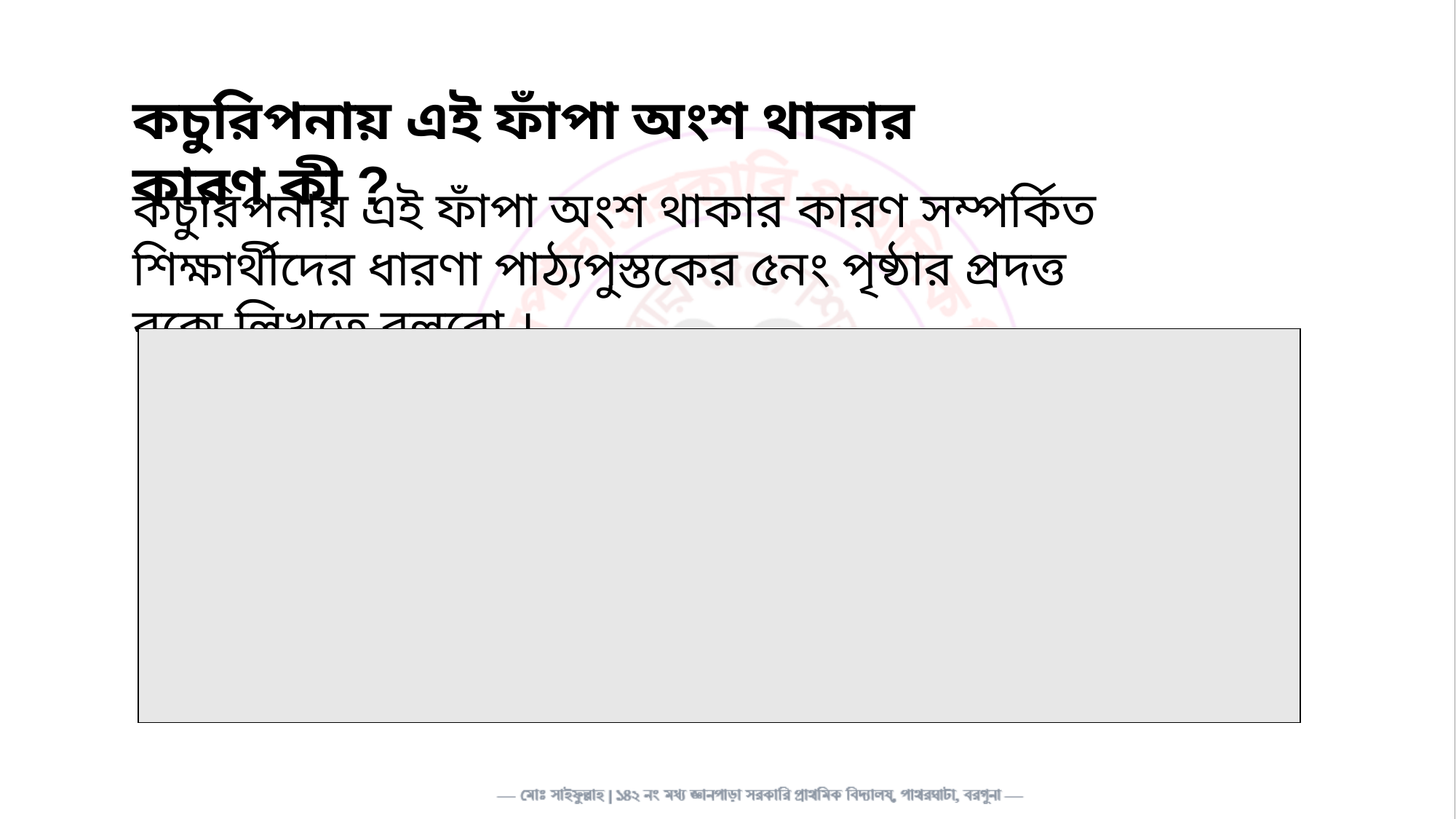

কচুরিপনায় এই ফাঁপা অংশ থাকার কারণ কী ?
কচুরিপনায় এই ফাঁপা অংশ থাকার কারণ সম্পর্কিত শিক্ষার্থীদের ধারণা পাঠ্যপুস্তকের ৫নং পৃষ্ঠার প্রদত্ত বক্সে লিখতে বলবো ।
|  |
| --- |